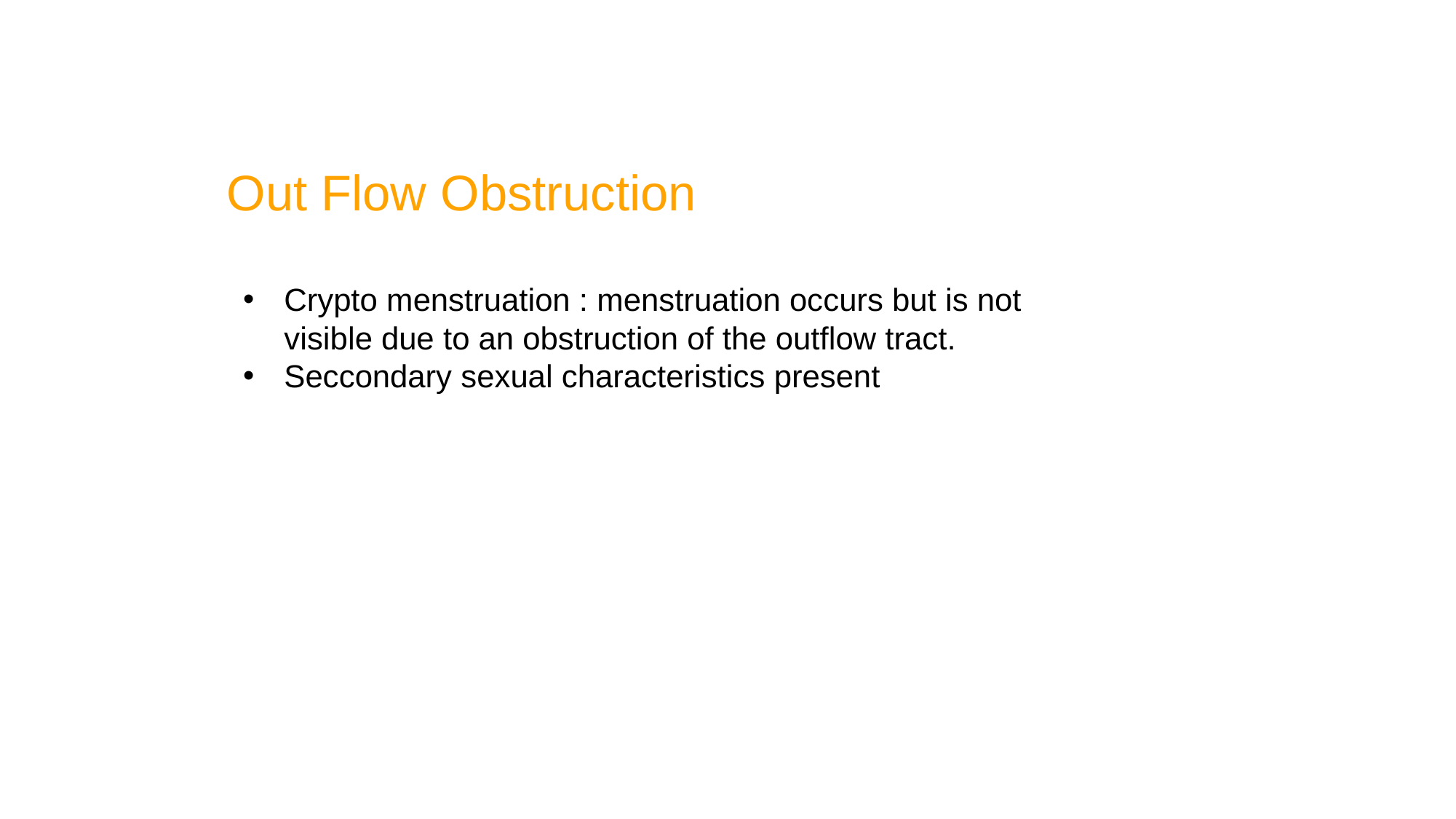

Out Flow Obstruction
Crypto menstruation : menstruation occurs but is not visible due to an obstruction of the outflow tract.
Seccondary sexual characteristics present